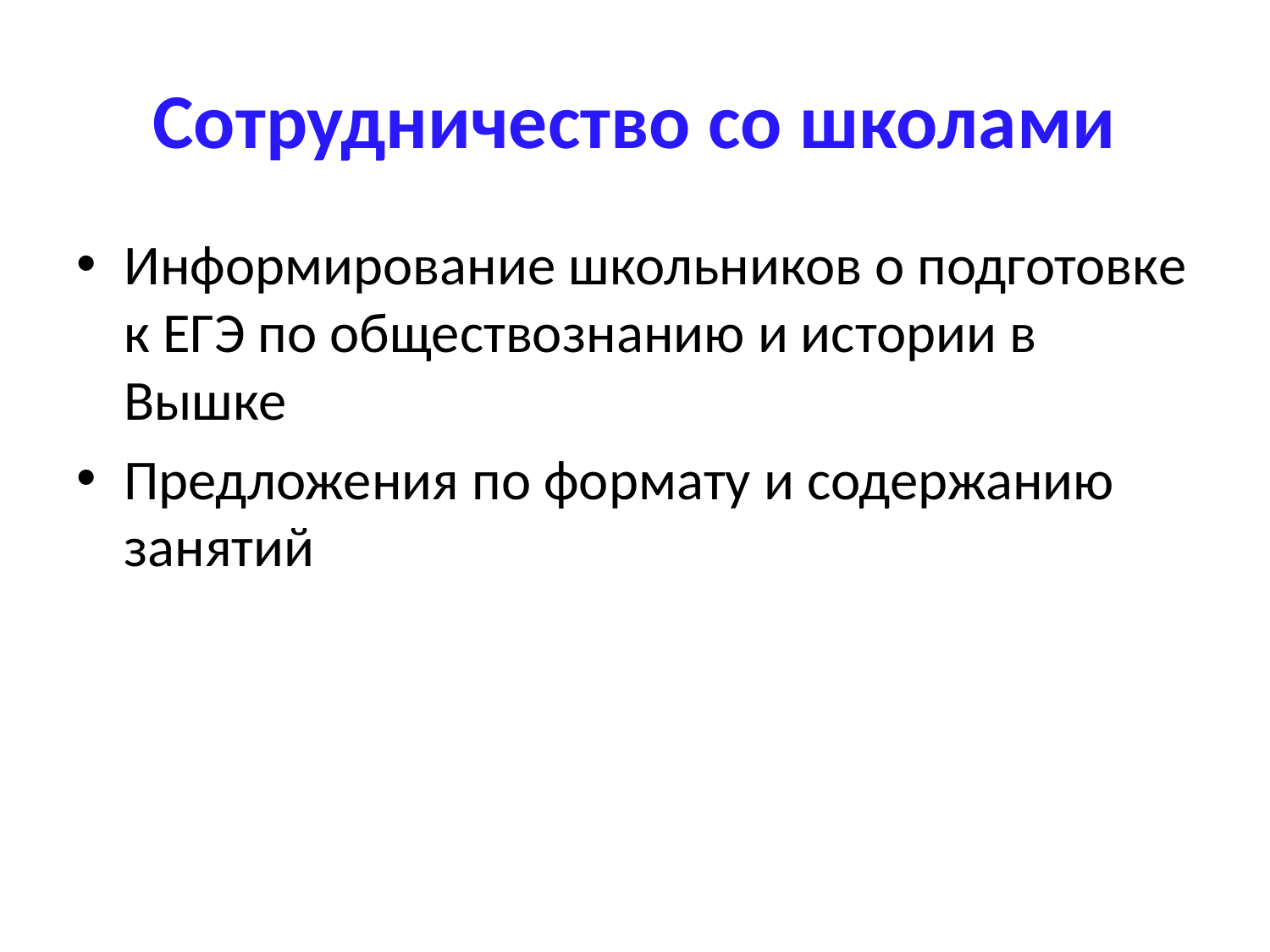

# Сотрудничество со школами
Информирование школьников о подготовке к ЕГЭ по обществознанию и истории в Вышке
Предложения по формату и содержанию занятий